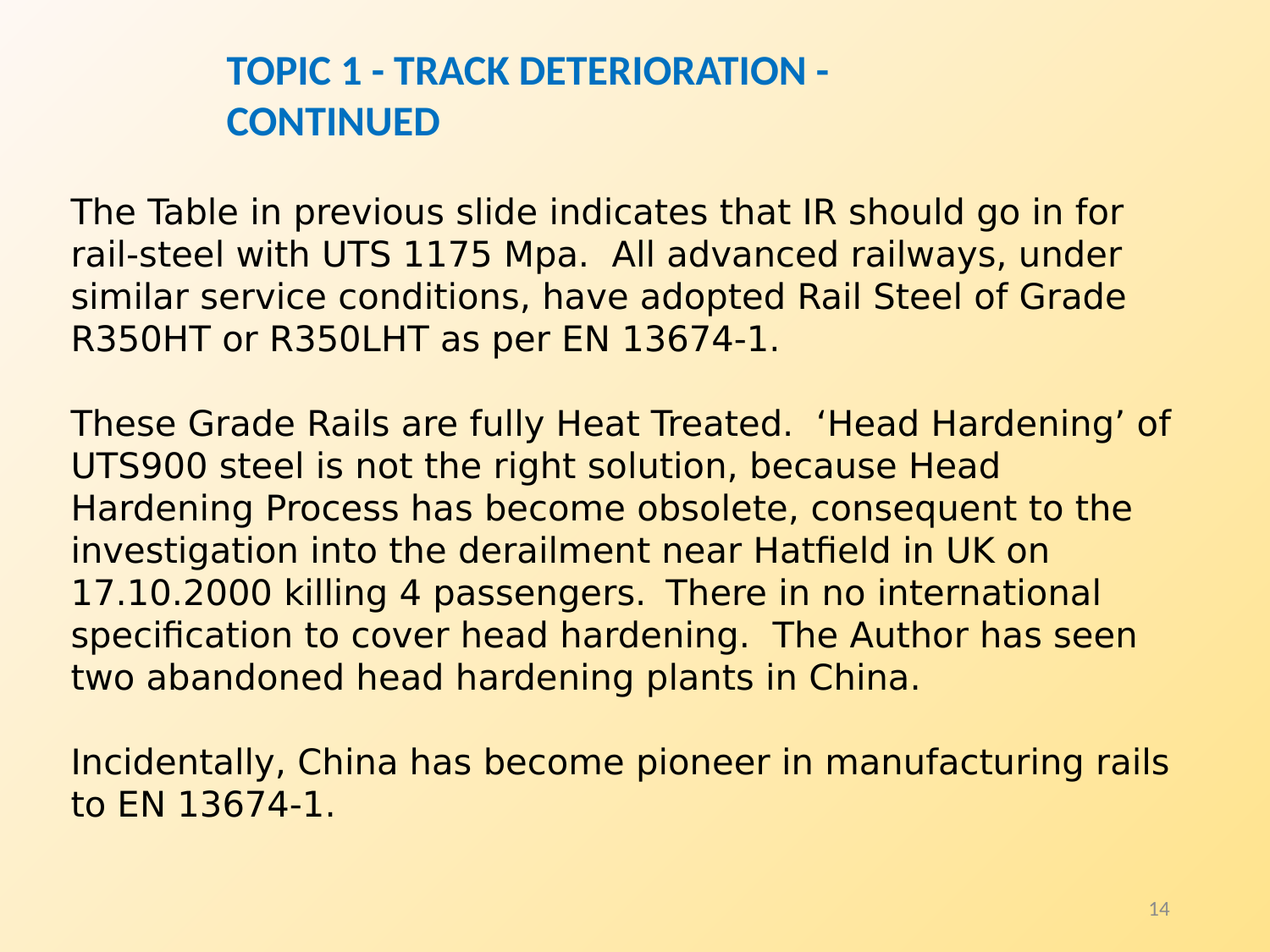

Topic 1 - Track deterioration - Continued
The Table in previous slide indicates that IR should go in for rail-steel with UTS 1175 Mpa.  All advanced railways, under similar service conditions, have adopted Rail Steel of Grade R350HT or R350LHT as per EN 13674-1.

These Grade Rails are fully Heat Treated.  ‘Head Hardening’ of UTS900 steel is not the right solution, because Head Hardening Process has become obsolete, consequent to the investigation into the derailment near Hatfield in UK on 17.10.2000 killing 4 passengers.  There in no international specification to cover head hardening.  The Author has seen two abandoned head hardening plants in China.

Incidentally, China has become pioneer in manufacturing rails to EN 13674-1.
14